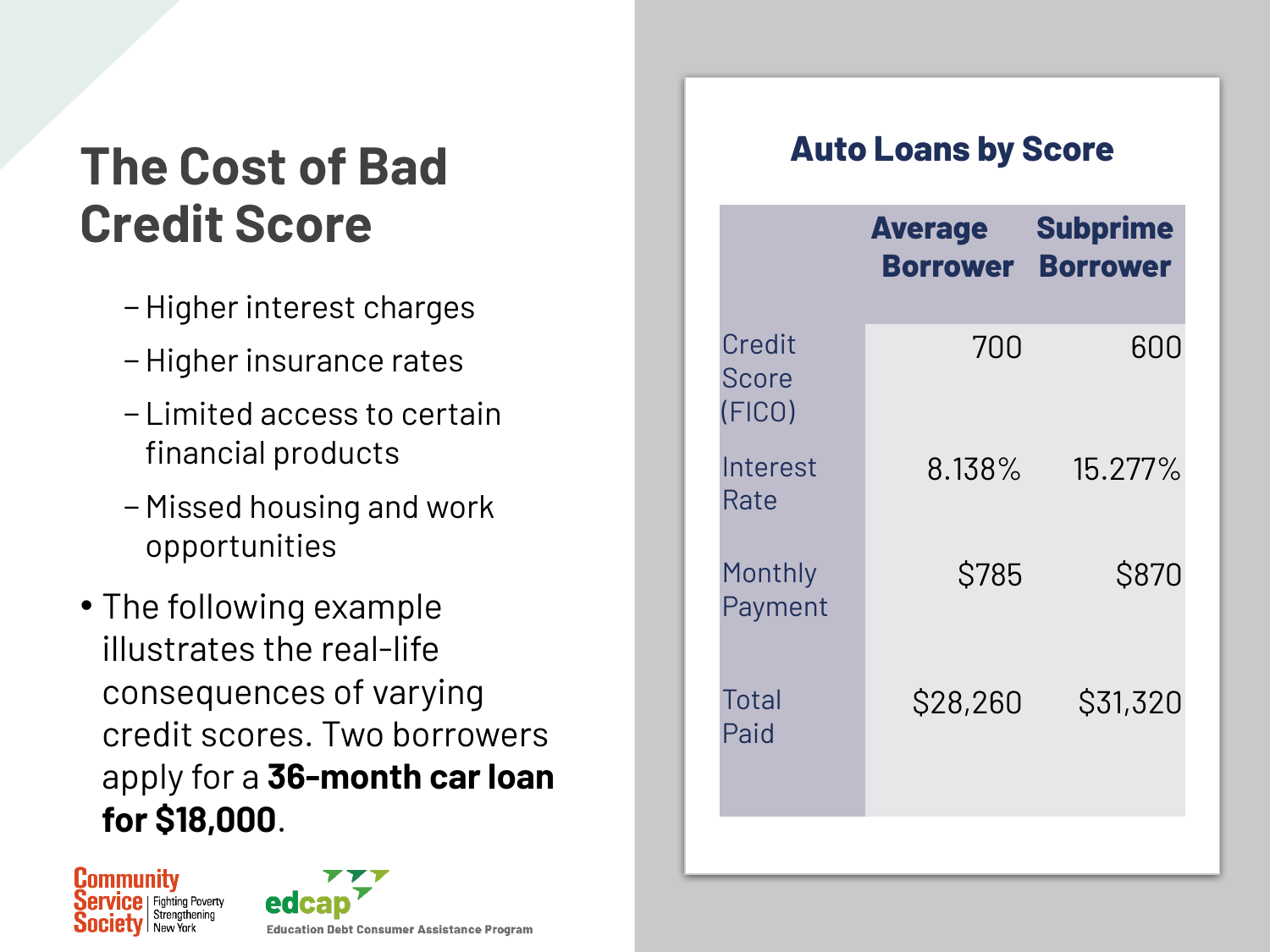

# The Cost of Bad Credit Score

Auto Loans by Score
|  | Average Borrower | Subprime Borrower |
| --- | --- | --- |
| Credit Score (FICO) | 700 | 600 |
| Interest Rate | 8.138% | 15.277% |
| Monthly Payment | $785 | $870 |
| Total Paid | $28,260 | $31,320 |
Higher interest charges
Higher insurance rates
Limited access to certain financial products
Missed housing and work opportunities
The following example illustrates the real-life consequences of varying credit scores. Two borrowers apply for a 36-month car loan for $18,000.